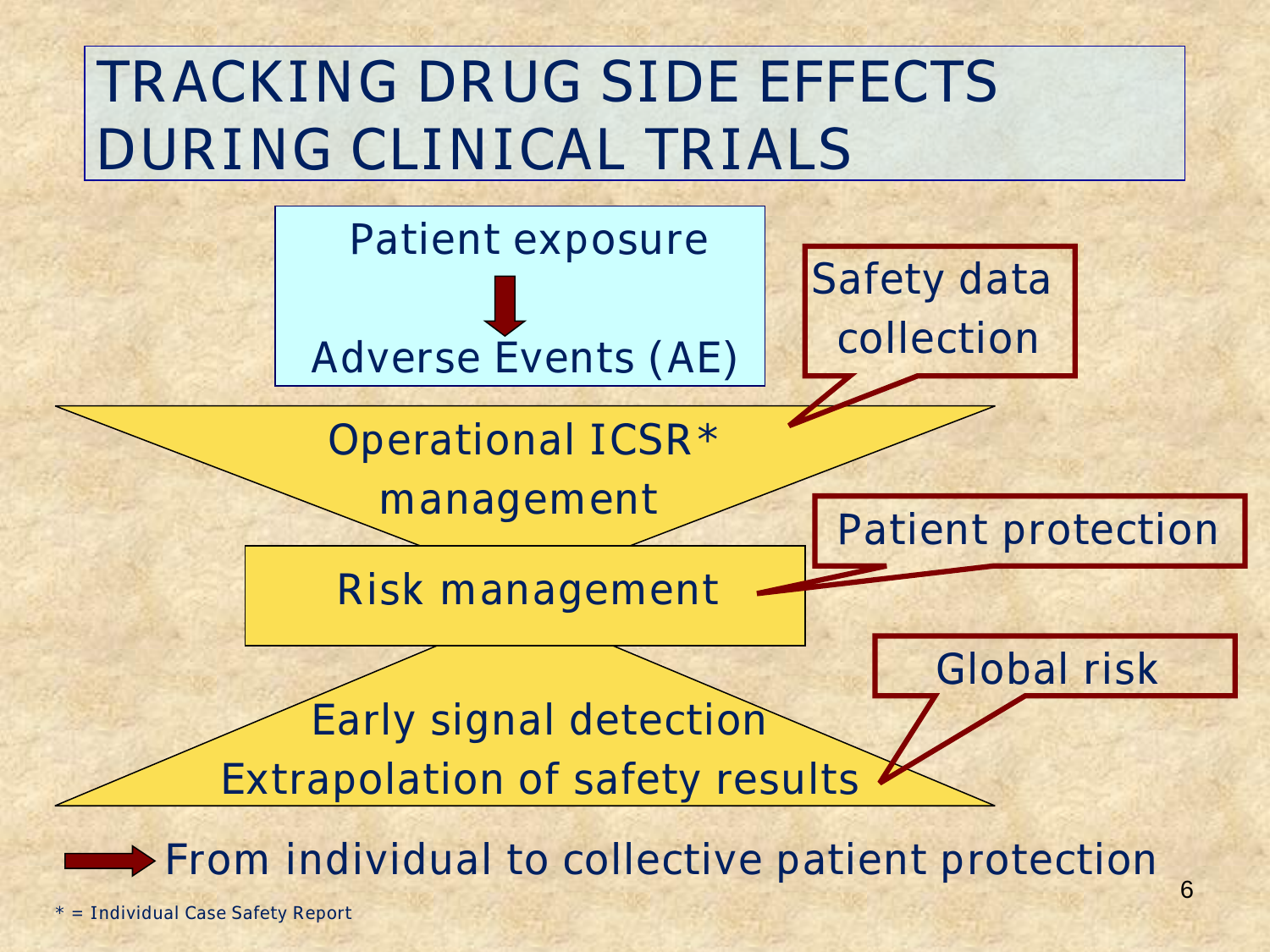

TRACKING DRUG SIDE EFFECTS
DURING CLINICAL TRIALS
     Patient exposure

  Adverse Events (AE)
Safety data
collection

 Operational ICSR*
management
Patient protection

Risk management

Global risk

Early signal detection
Extrapolation of safety results
	From individual to collective patient protection

6
* = Individual Case Safety Report